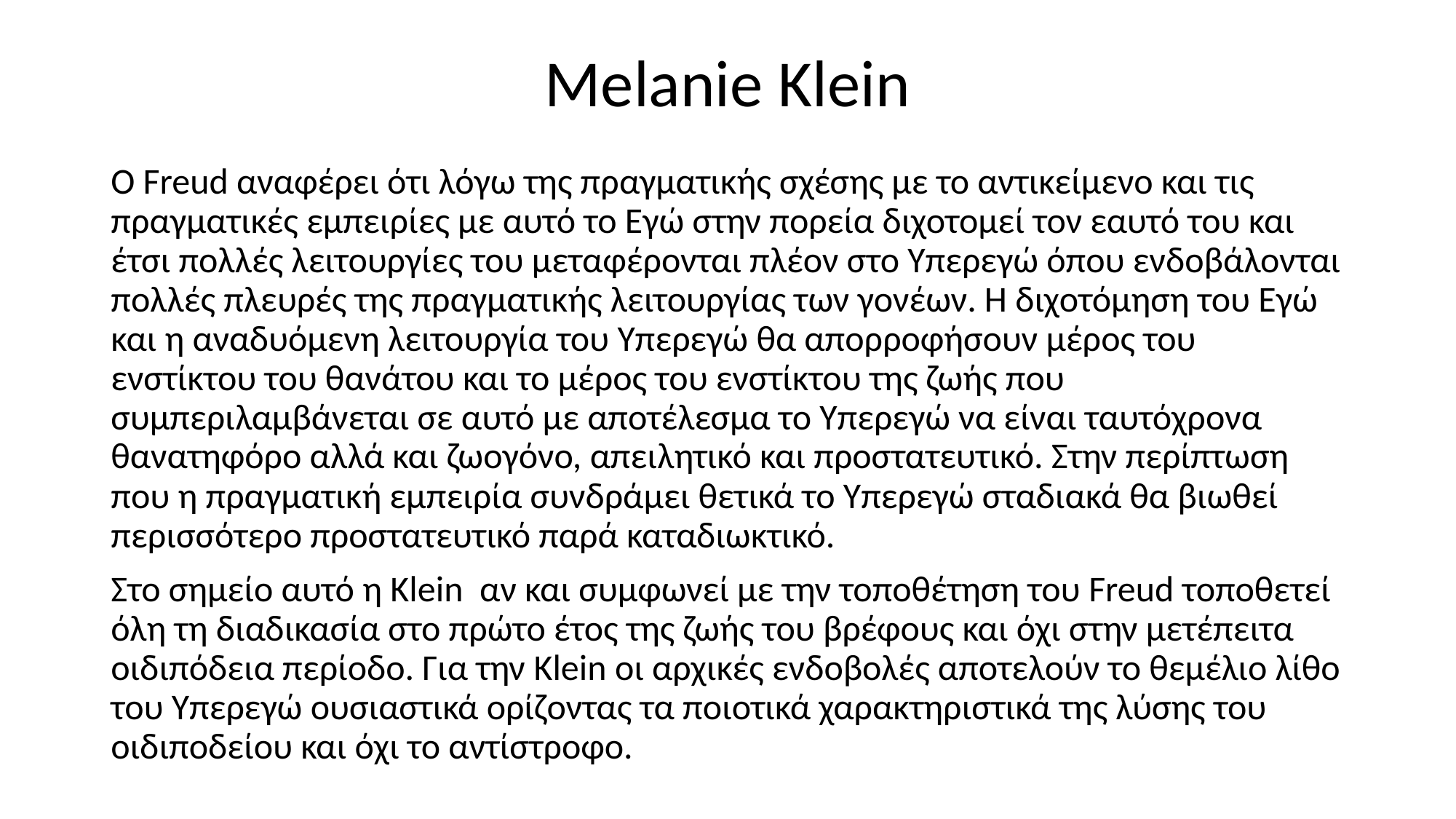

# Melanie Klein
Ο Freud αναφέρει ότι λόγω της πραγματικής σχέσης με το αντικείμενο και τις πραγματικές εμπειρίες με αυτό το Εγώ στην πορεία διχοτομεί τον εαυτό του και έτσι πολλές λειτουργίες του μεταφέρονται πλέον στο Υπερεγώ όπου ενδοβάλονται πολλές πλευρές της πραγματικής λειτουργίας των γονέων. Η διχοτόμηση του Εγώ και η αναδυόμενη λειτουργία του Υπερεγώ θα απορροφήσουν μέρος του ενστίκτου του θανάτου και το μέρος του ενστίκτου της ζωής που συμπεριλαμβάνεται σε αυτό με αποτέλεσμα το Υπερεγώ να είναι ταυτόχρονα θανατηφόρο αλλά και ζωογόνο, απειλητικό και προστατευτικό. Στην περίπτωση που η πραγματική εμπειρία συνδράμει θετικά το Υπερεγώ σταδιακά θα βιωθεί περισσότερο προστατευτικό παρά καταδιωκτικό.
Στο σημείο αυτό η Klein  αν και συμφωνεί με την τοποθέτηση του Freud τοποθετεί όλη τη διαδικασία στο πρώτο έτος της ζωής του βρέφους και όχι στην μετέπειτα οιδιπόδεια περίοδο. Για την Klein οι αρχικές ενδοβολές αποτελούν το θεμέλιο λίθο του Υπερεγώ ουσιαστικά ορίζοντας τα ποιοτικά χαρακτηριστικά της λύσης του οιδιποδείου και όχι το αντίστροφο.